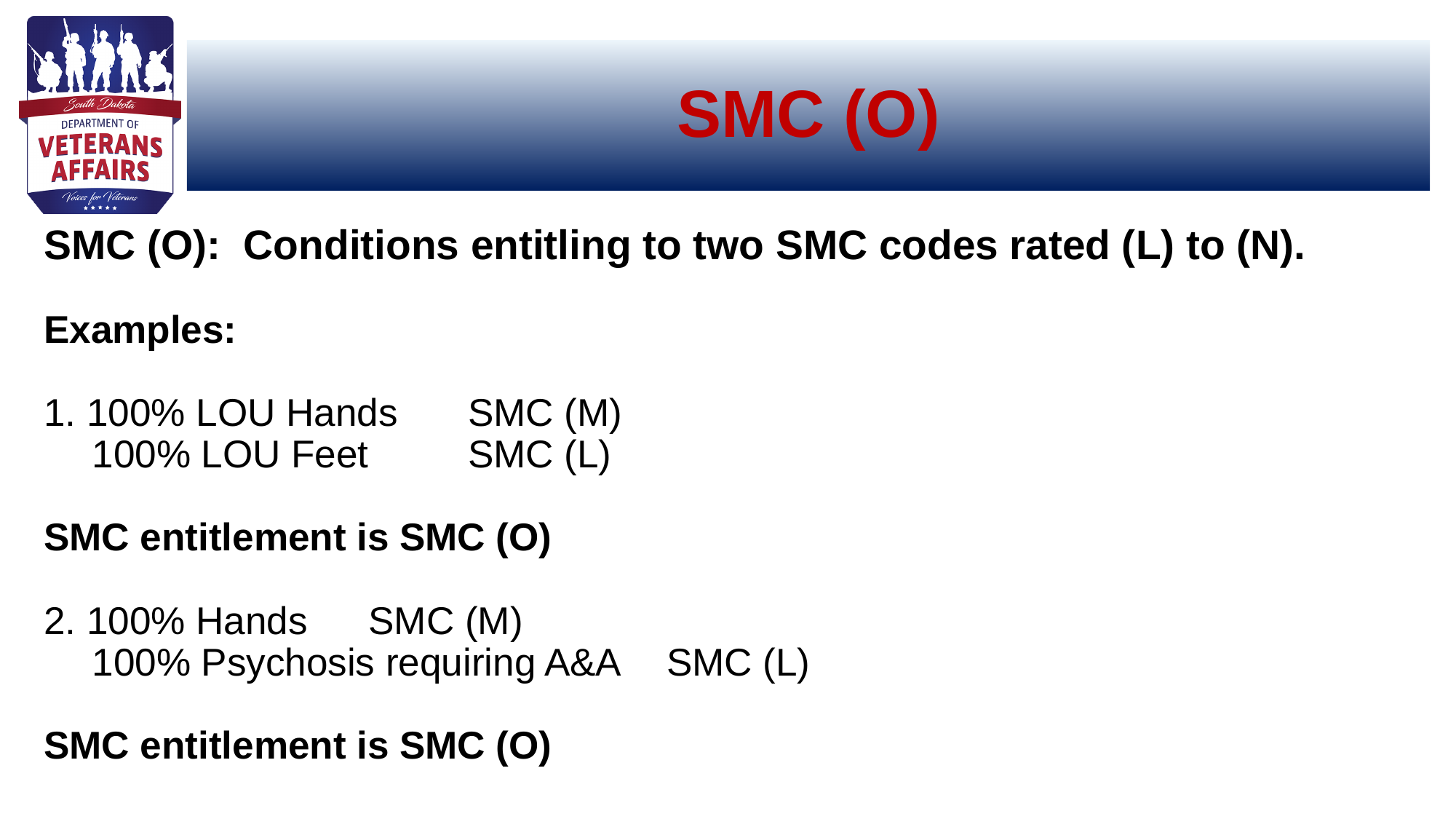

# SMC (O)
SMC (O):  Conditions entitling to two SMC codes rated (L) to (N).

Examples:

1. 100% LOU Hands				SMC (M)
	  100% LOU Feet				SMC (L)

SMC entitlement is SMC (O)

2. 100% Hands					SMC (M)
	  100% Psychosis requiring A&A		SMC (L)

SMC entitlement is SMC (O)